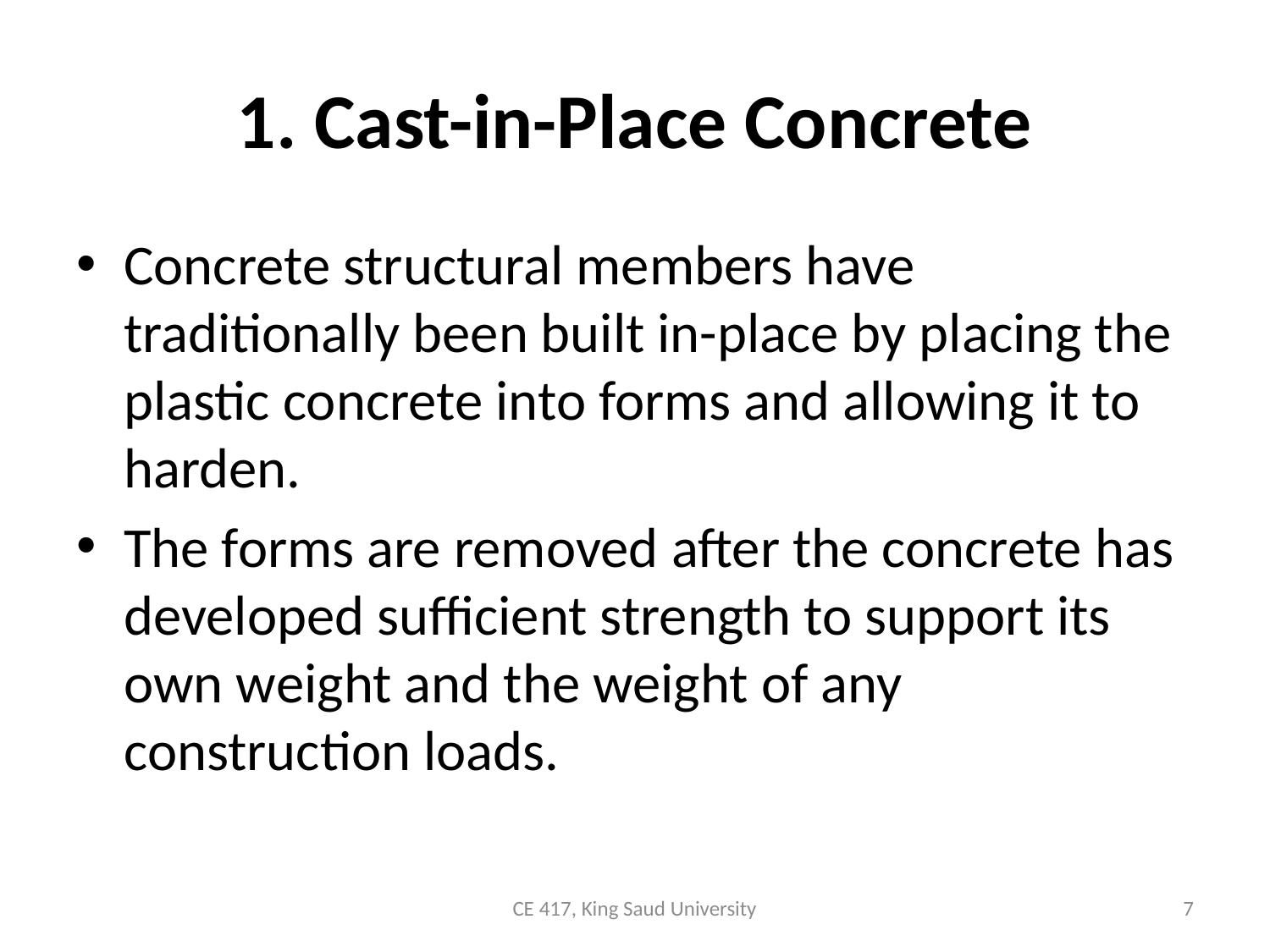

# 1. Cast-in-Place Concrete
Concrete structural members have traditionally been built in-place by placing the plastic concrete into forms and allowing it to harden.
The forms are removed after the concrete has developed sufficient strength to support its own weight and the weight of any construction loads.

CE 417, King Saud University
7